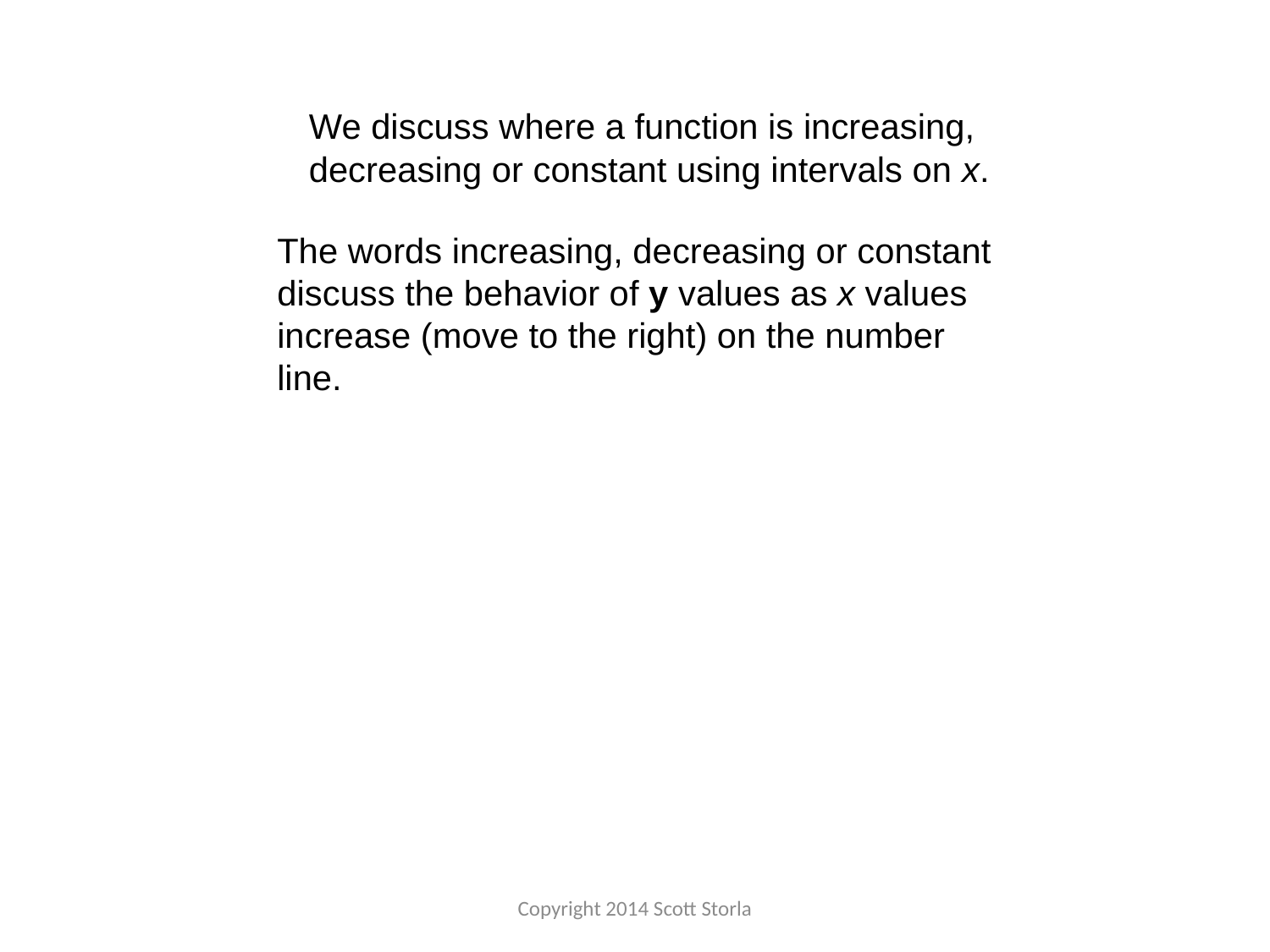

We discuss where a function is increasing, decreasing or constant using intervals on x.
The words increasing, decreasing or constant discuss the behavior of y values as x values increase (move to the right) on the number line.
Copyright 2014 Scott Storla